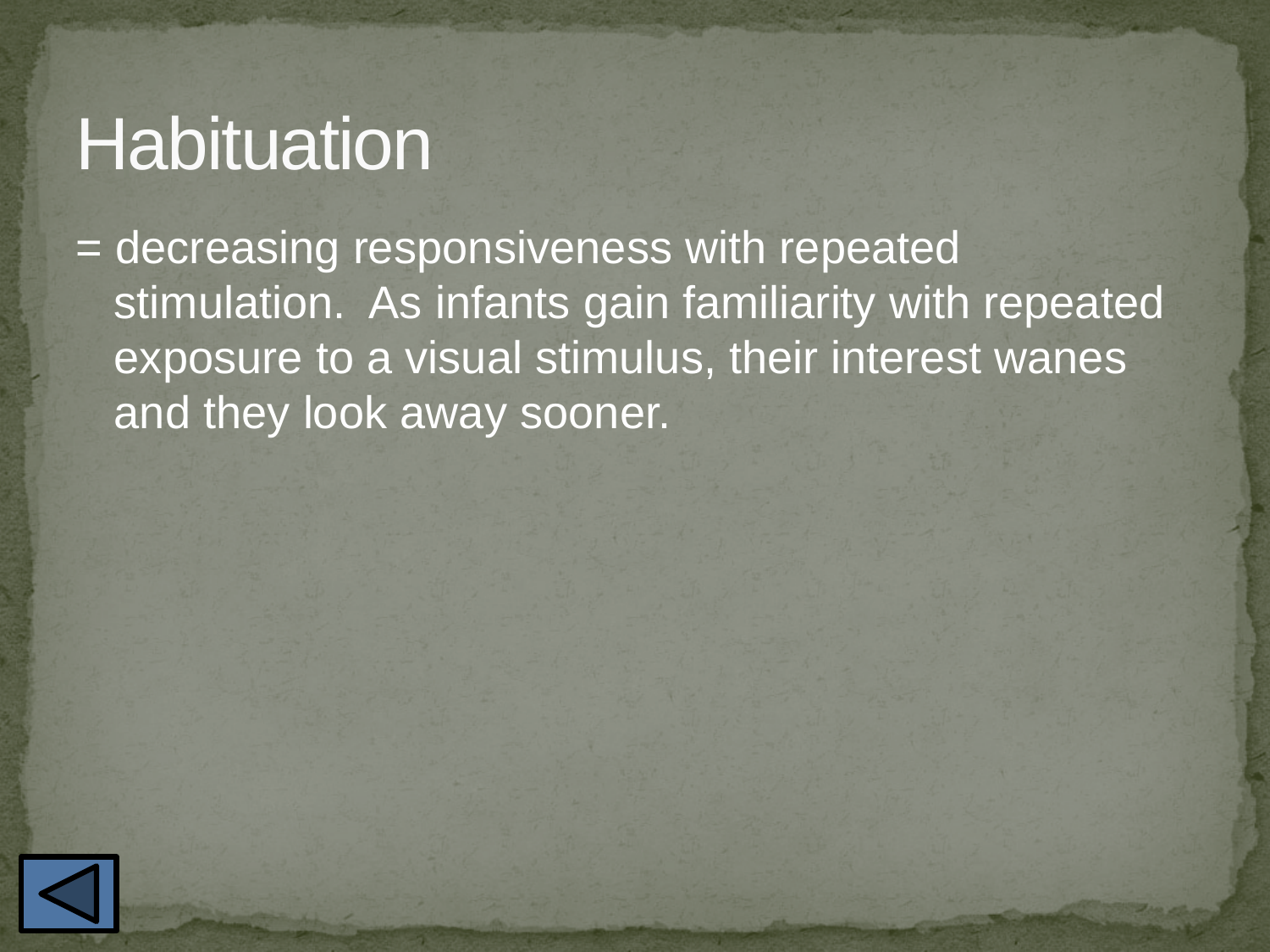

# Habituation
= decreasing responsiveness with repeated stimulation.  As infants gain familiarity with repeated exposure to a visual stimulus, their interest wanes and they look away sooner.